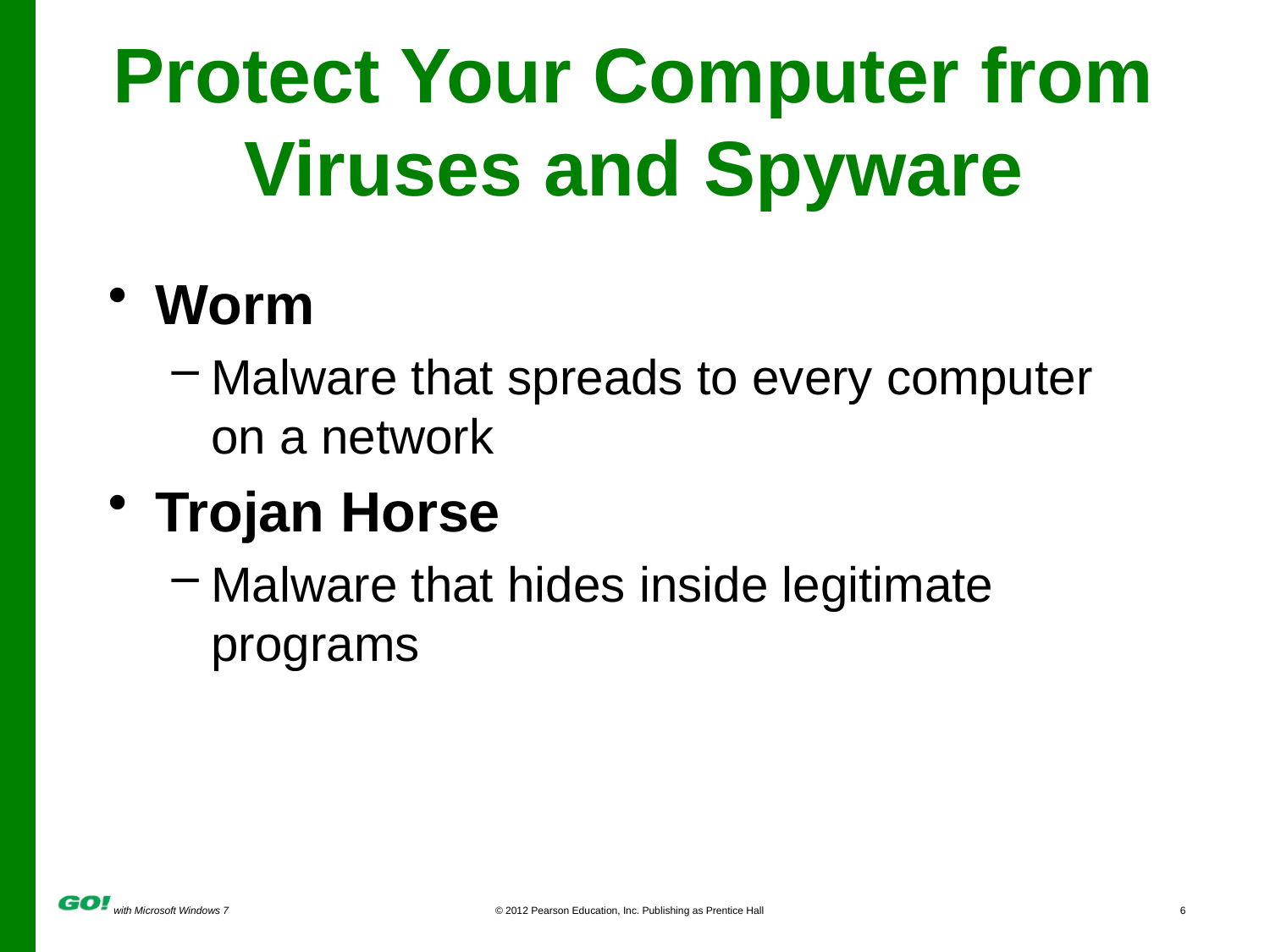

# Protect Your Computer from Viruses and Spyware
Worm
Malware that spreads to every computer on a network
Trojan Horse
Malware that hides inside legitimate programs